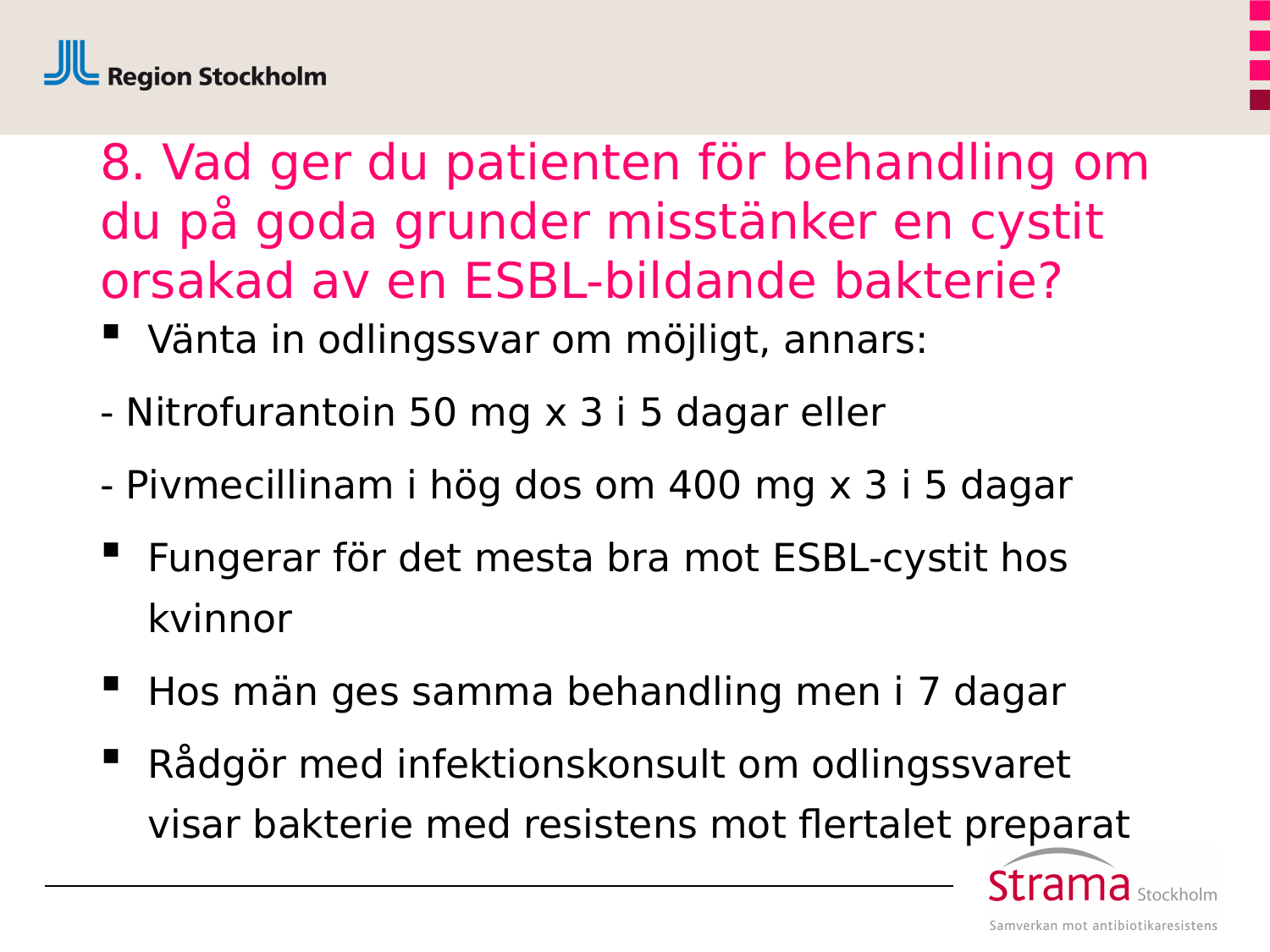

# 8. Vad ger du patienten för behandling om du på goda grunder misstänker en cystit orsakad av en ESBL-bildande bakterie?
Vänta in odlingssvar om möjligt, annars:
- Nitrofurantoin 50 mg x 3 i 5 dagar eller
- Pivmecillinam i hög dos om 400 mg x 3 i 5 dagar
Fungerar för det mesta bra mot ESBL-cystit hos kvinnor
Hos män ges samma behandling men i 7 dagar
Rådgör med infektionskonsult om odlingssvaret visar bakterie med resistens mot flertalet preparat